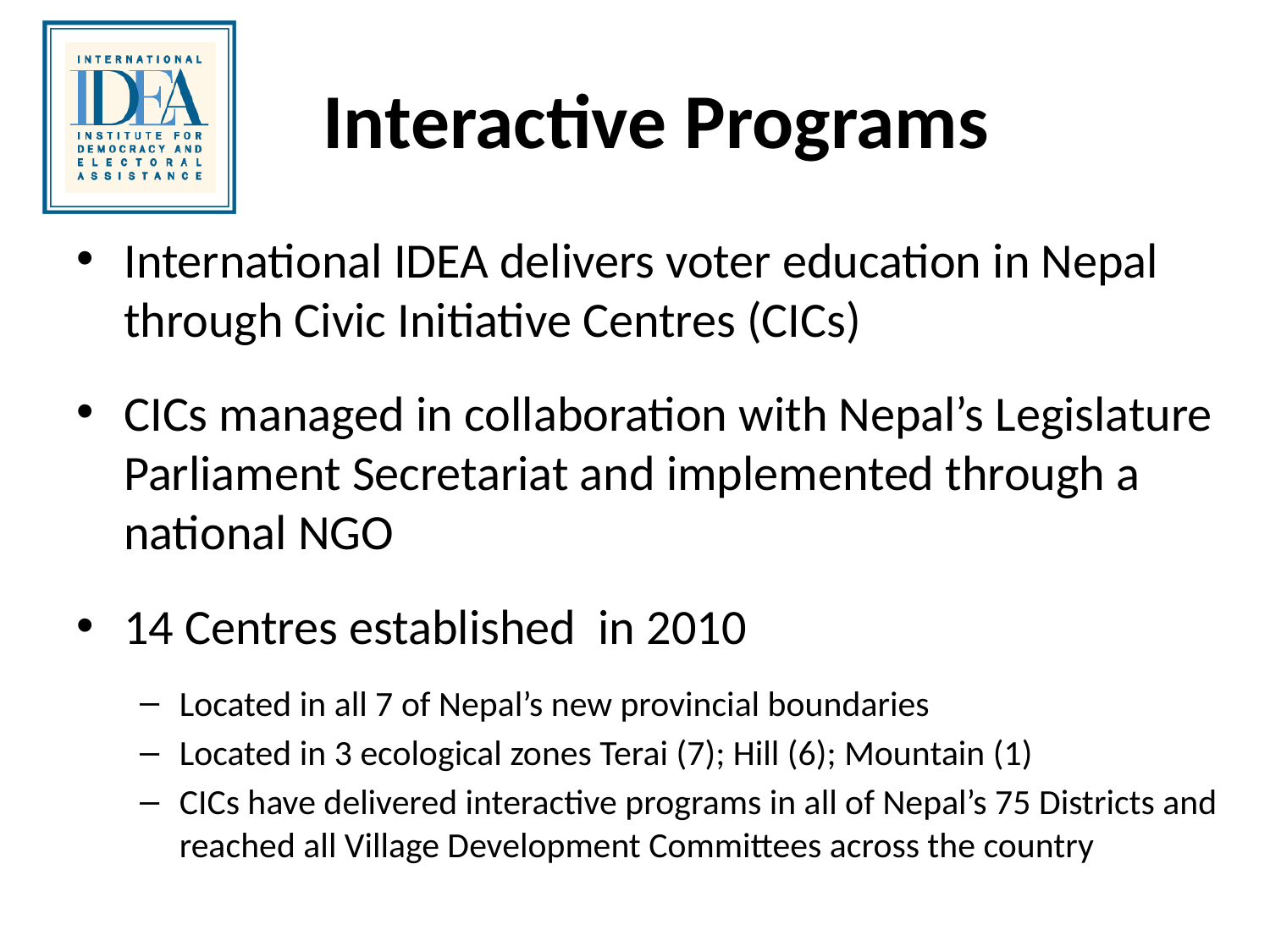

# Interactive Programs
International IDEA delivers voter education in Nepal through Civic Initiative Centres (CICs)

CICs managed in collaboration with Nepal’s Legislature  Parliament Secretariat and implemented through a national NGO

14 Centres established  in 2010

Located in all 7 of Nepal’s new provincial boundaries
Located in 3 ecological zones Terai (7); Hill (6); Mountain (1)
CICs have delivered interactive programs in all of Nepal’s 75 Districts and reached all Village Development Committees across the country